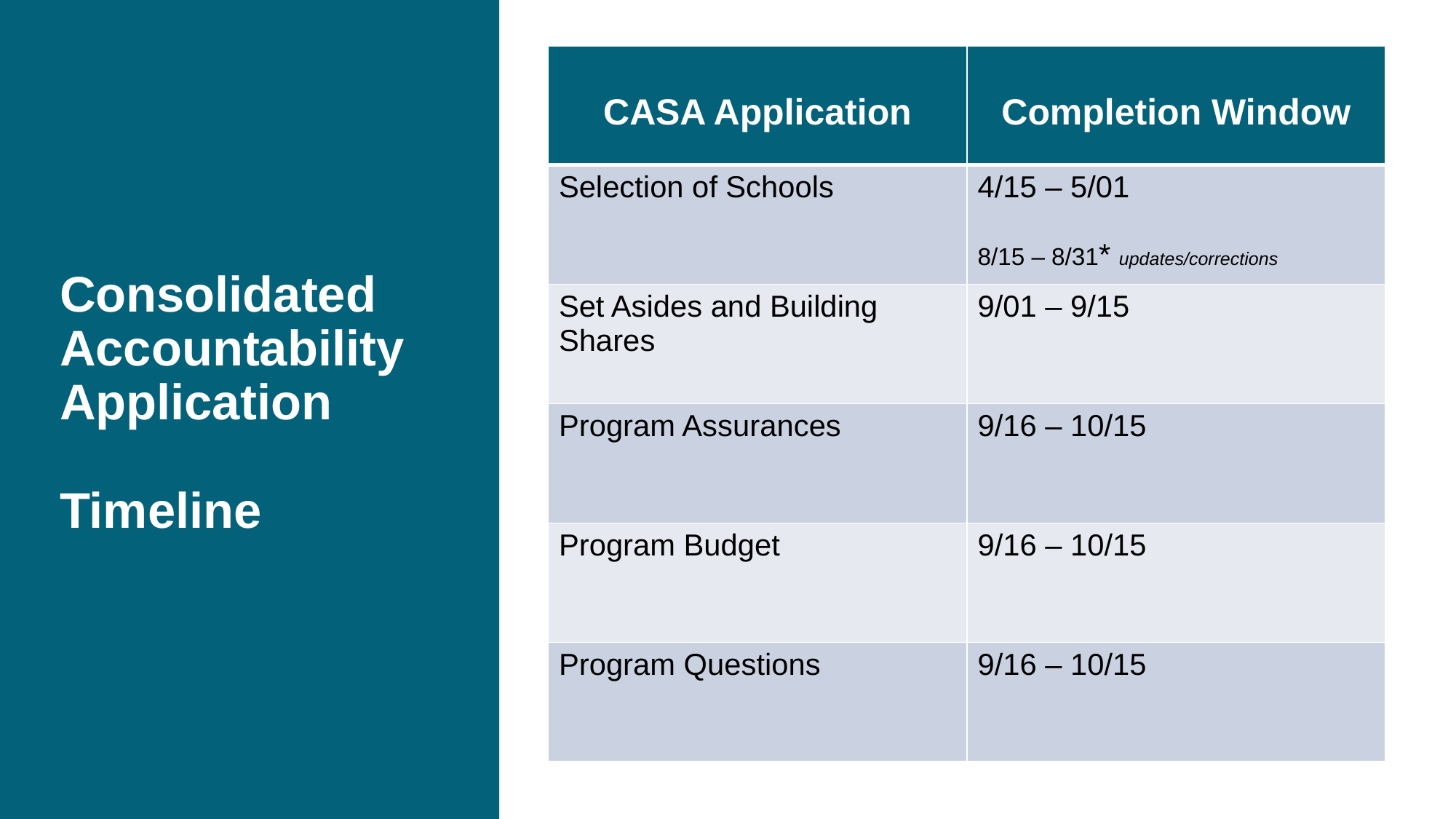

| CASA Application | Completion Window |
| --- | --- |
| Selection of Schools | 4/15 – 5/01 8/15 – 8/31\* updates/corrections |
| Set Asides and Building Shares | 9/01 – 9/15 |
| Program Assurances | 9/16 – 10/15 |
| Program Budget | 9/16 – 10/15 |
| Program Questions | 9/16 – 10/15 |
# Consolidated Accountability Application Timeline